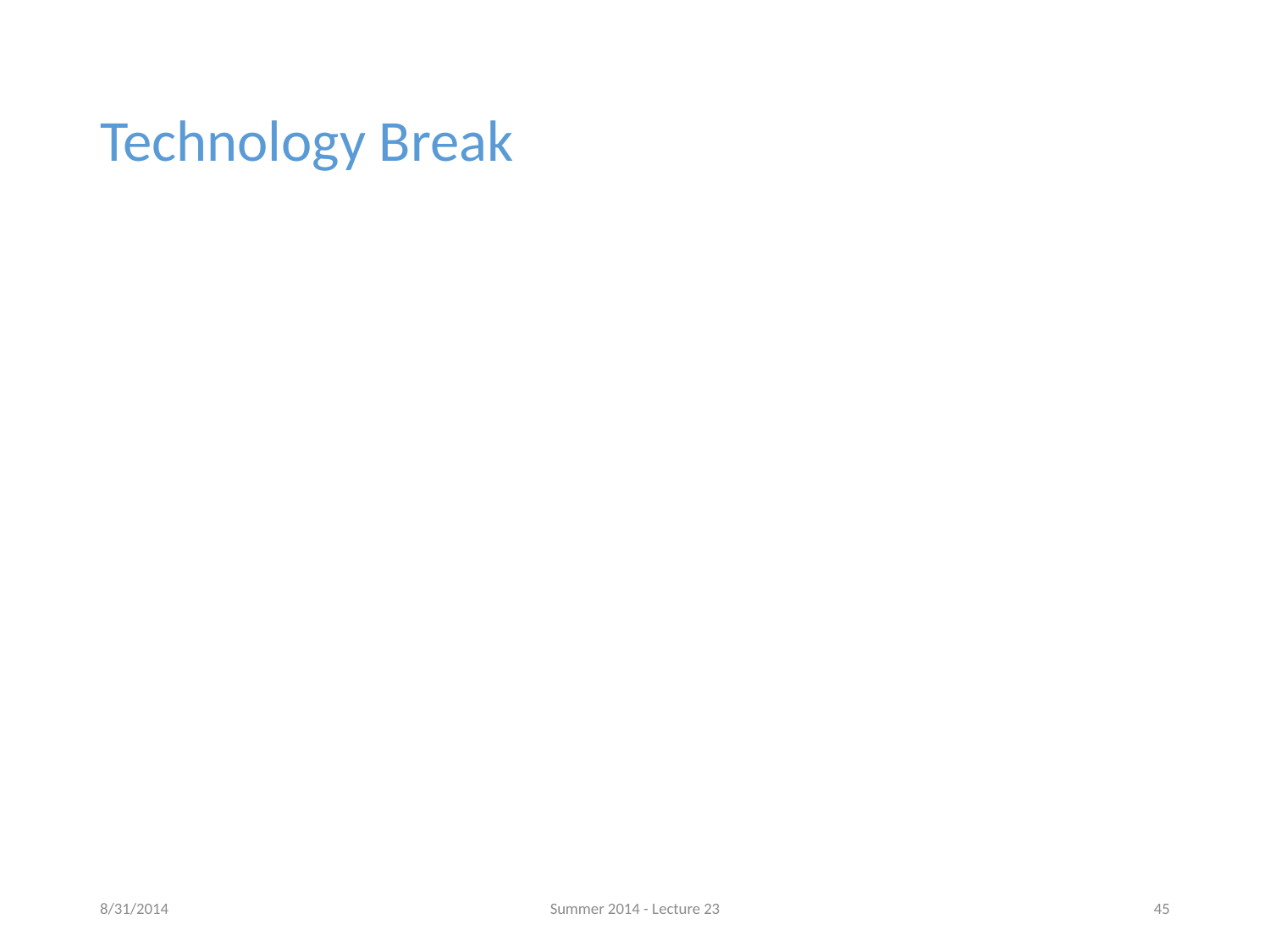

# Technology Break
8/31/2014
Summer 2014 - Lecture 23
45